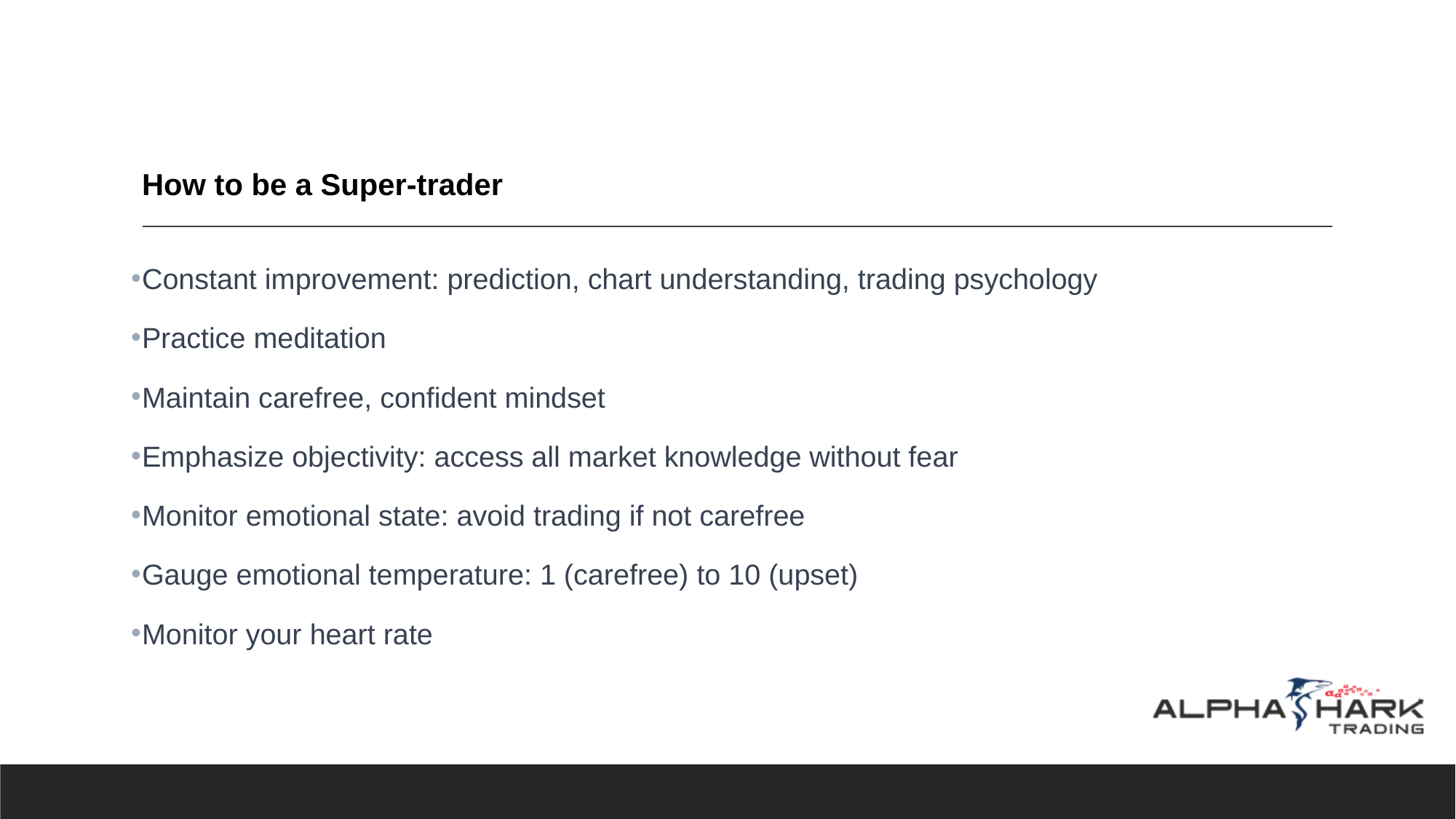

# How to be a Super-trader
Constant improvement: prediction, chart understanding, trading psychology
Practice meditation
Maintain carefree, confident mindset
Emphasize objectivity: access all market knowledge without fear
Monitor emotional state: avoid trading if not carefree
Gauge emotional temperature: 1 (carefree) to 10 (upset)
Monitor your heart rate